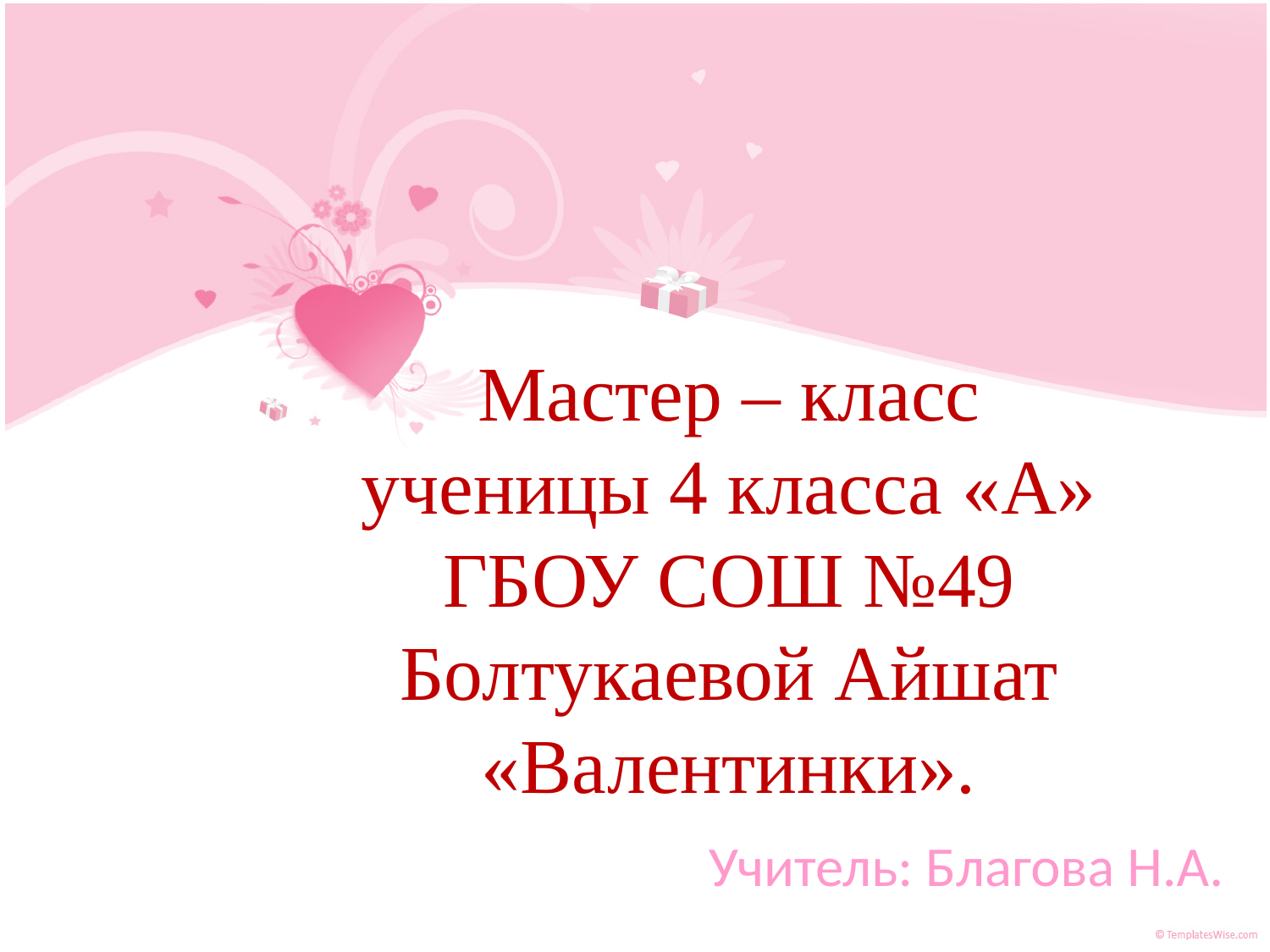

# Мастер – класс ученицы 4 класса «А» ГБОУ СОШ №49 Болтукаевой Айшат «Валентинки». Учитель: Благова Н.А.